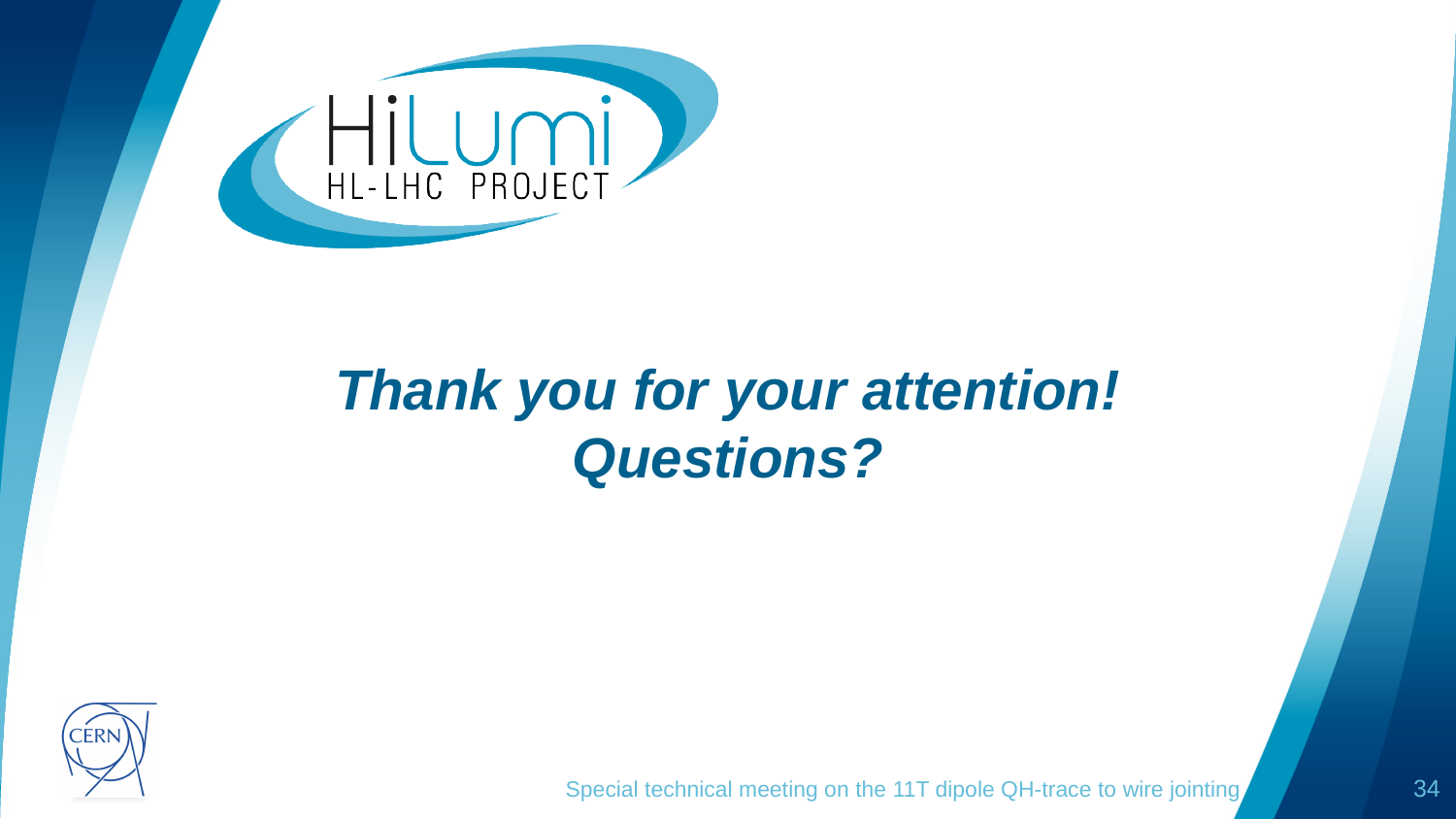

# Thank you for your attention! Questions?

Special technical meeting on the 11T dipole QH-trace to wire jointing
34